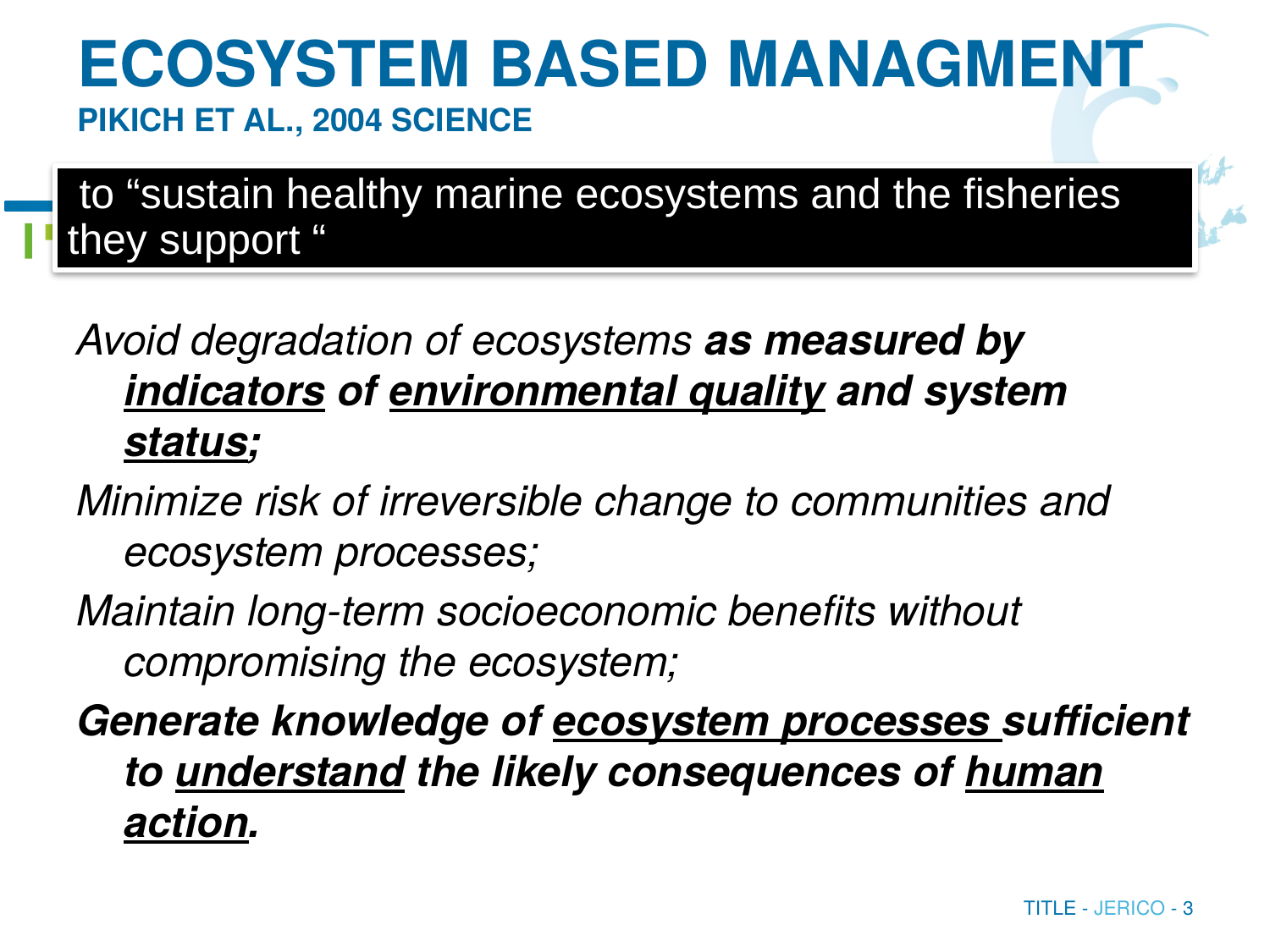

# ECOSYSTEM BASED MANAGMENT Pikich et al., 2004 Science
 to “sustain healthy marine ecosystems and the fisheries they support “
Avoid degradation of ecosystems as measured by indicators of environmental quality and system status;
Minimize risk of irreversible change to communities and ecosystem processes;
Maintain long-term socioeconomic benefits without compromising the ecosystem;
Generate knowledge of ecosystem processes sufficient to understand the likely consequences of human action.